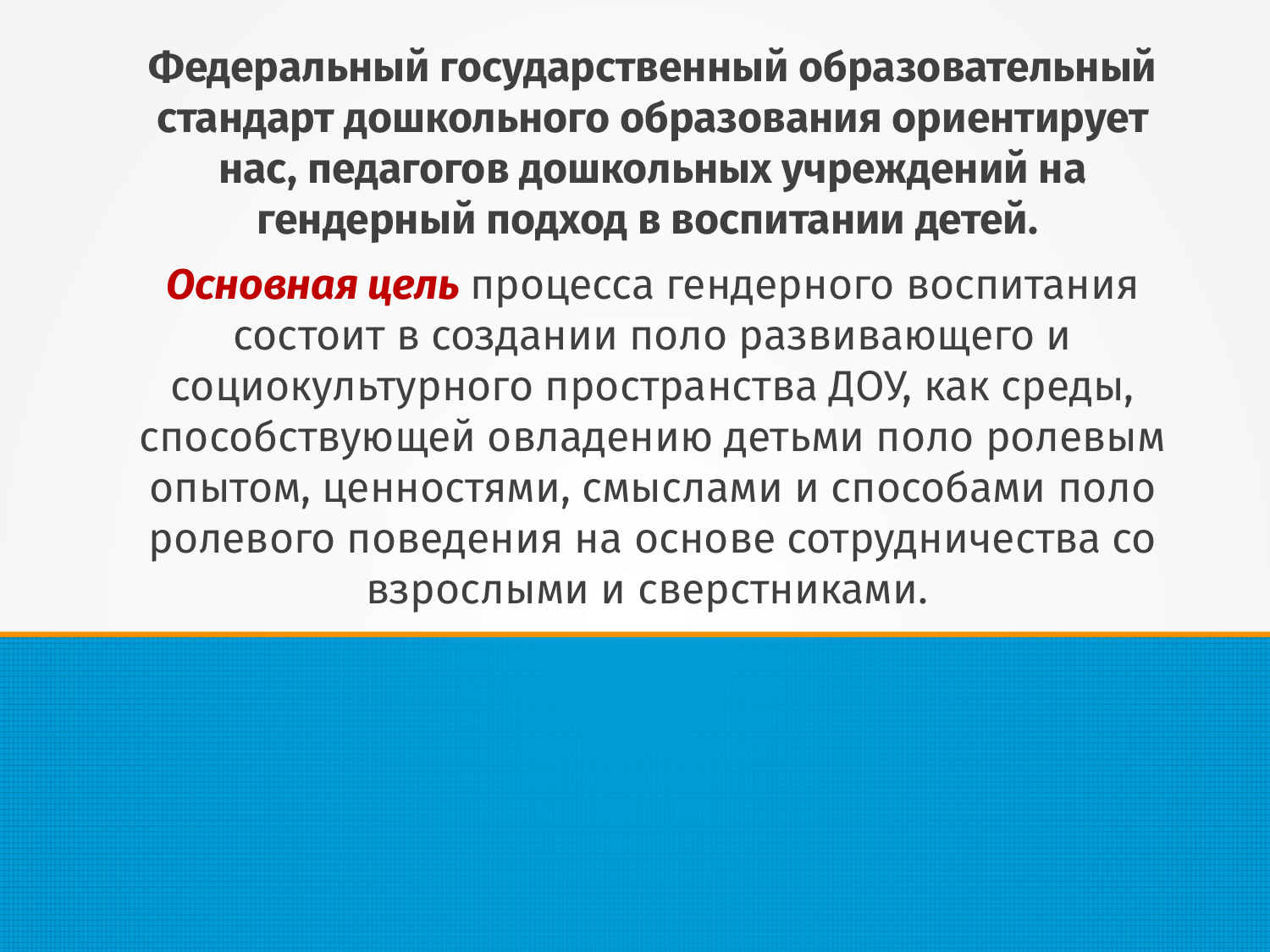

Федеральный государственный образовательный стандарт дошкольного образования ориентирует нас, педагогов дошкольных учреждений на гендерный подход в воспитании детей.
Основная цель процесса гендерного воспитания состоит в создании поло развивающего и социокультурного пространства ДОУ, как среды, способствующей овладению детьми поло ролевым опытом, ценностями, смыслами и способами поло ролевого поведения на основе сотрудничества со взрослыми и сверстниками.